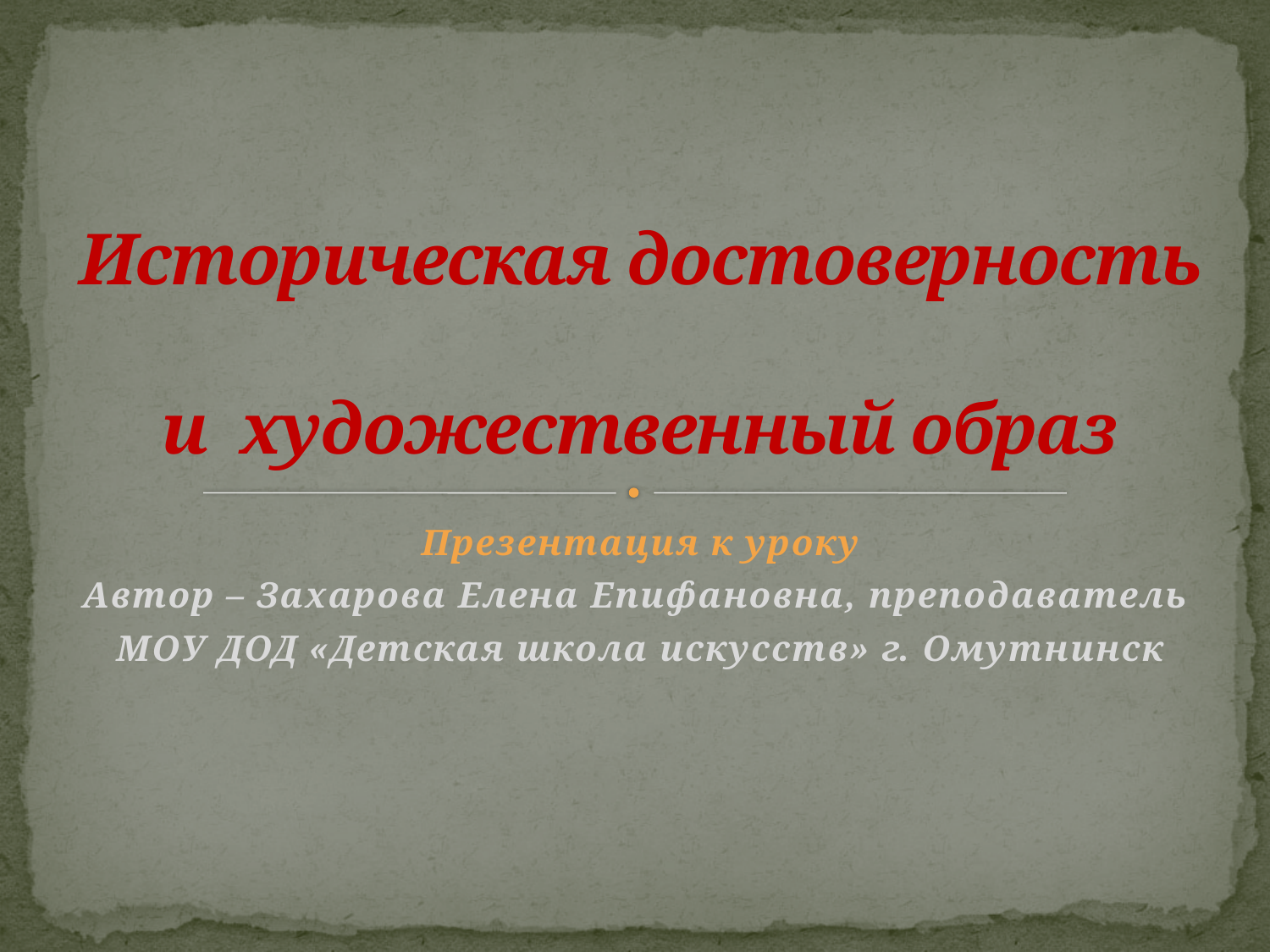

# Историческая достоверность и  художественный образ
Презентация к уроку
Автор – Захарова Елена Епифановна, преподаватель
МОУ ДОД «Детская школа искусств» г. Омутнинск